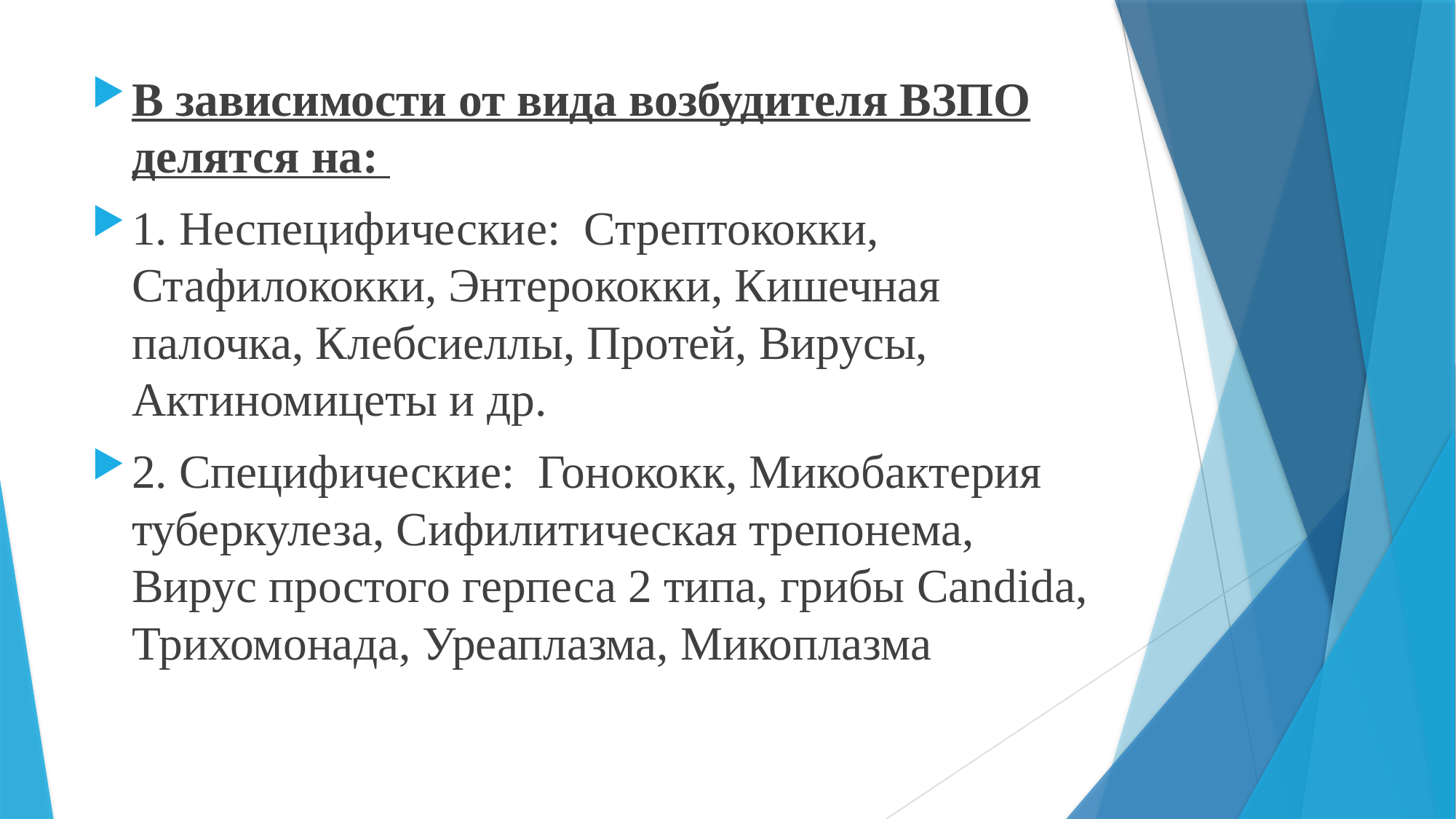

В зависимости от вида возбудителя ВЗПО делятся на:
1. Неспецифические:  Стрептококки, Стафилококки, Энтерококки, Кишечная палочка, Клебсиеллы, Протей, Вирусы, Актиномицеты и др.
2. Специфические:  Гонококк, Микобактерия туберкулеза, Сифилитическая трепонема, Вирус простого герпеса 2 типа, грибы Candida, Трихомонада, Уреаплазма, Микоплазма